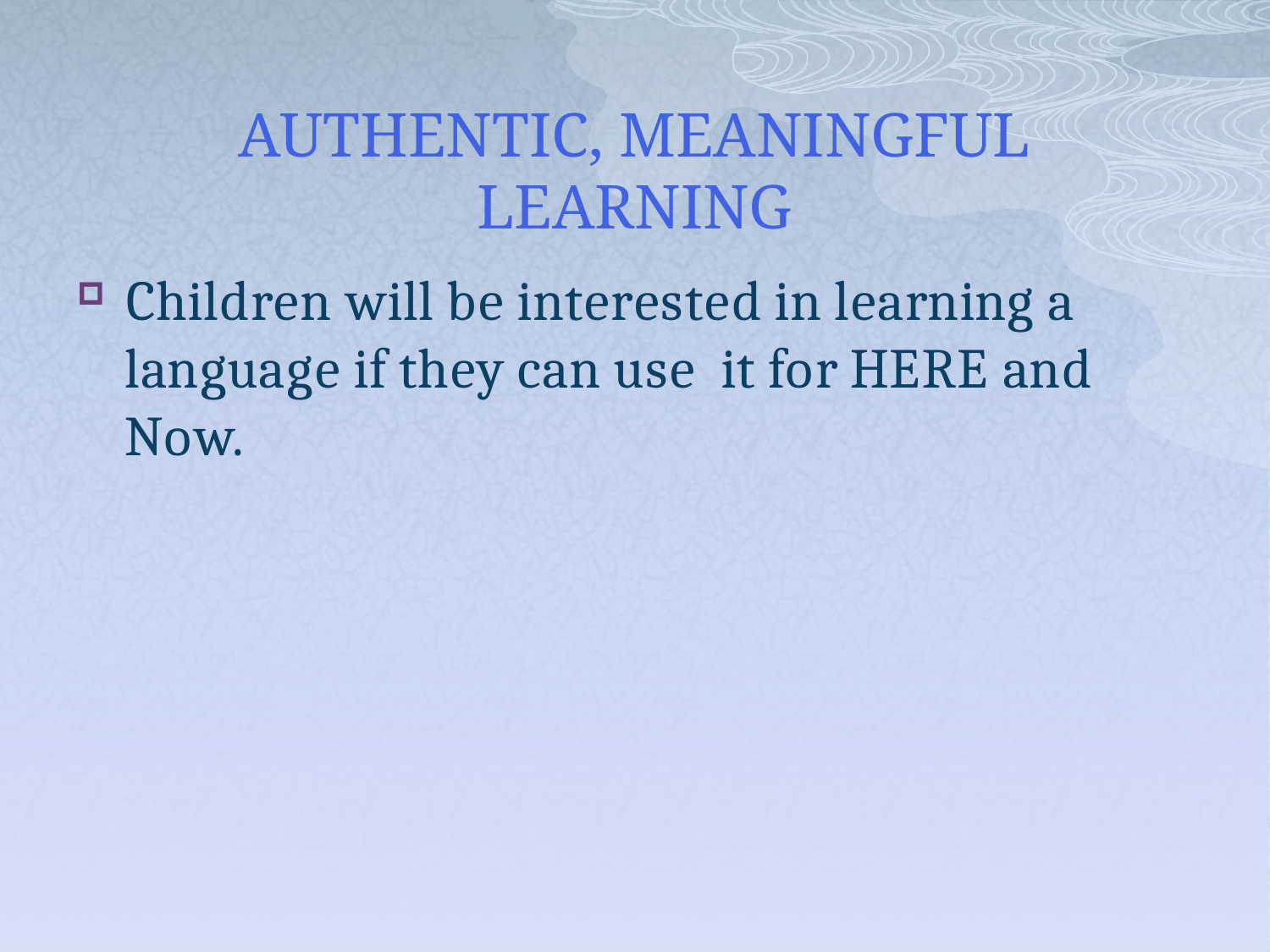

# AUTHENTIC, MEANINGFUL LEARNING
Children will be interested in learning a language if they can use  it for HERE and Now.